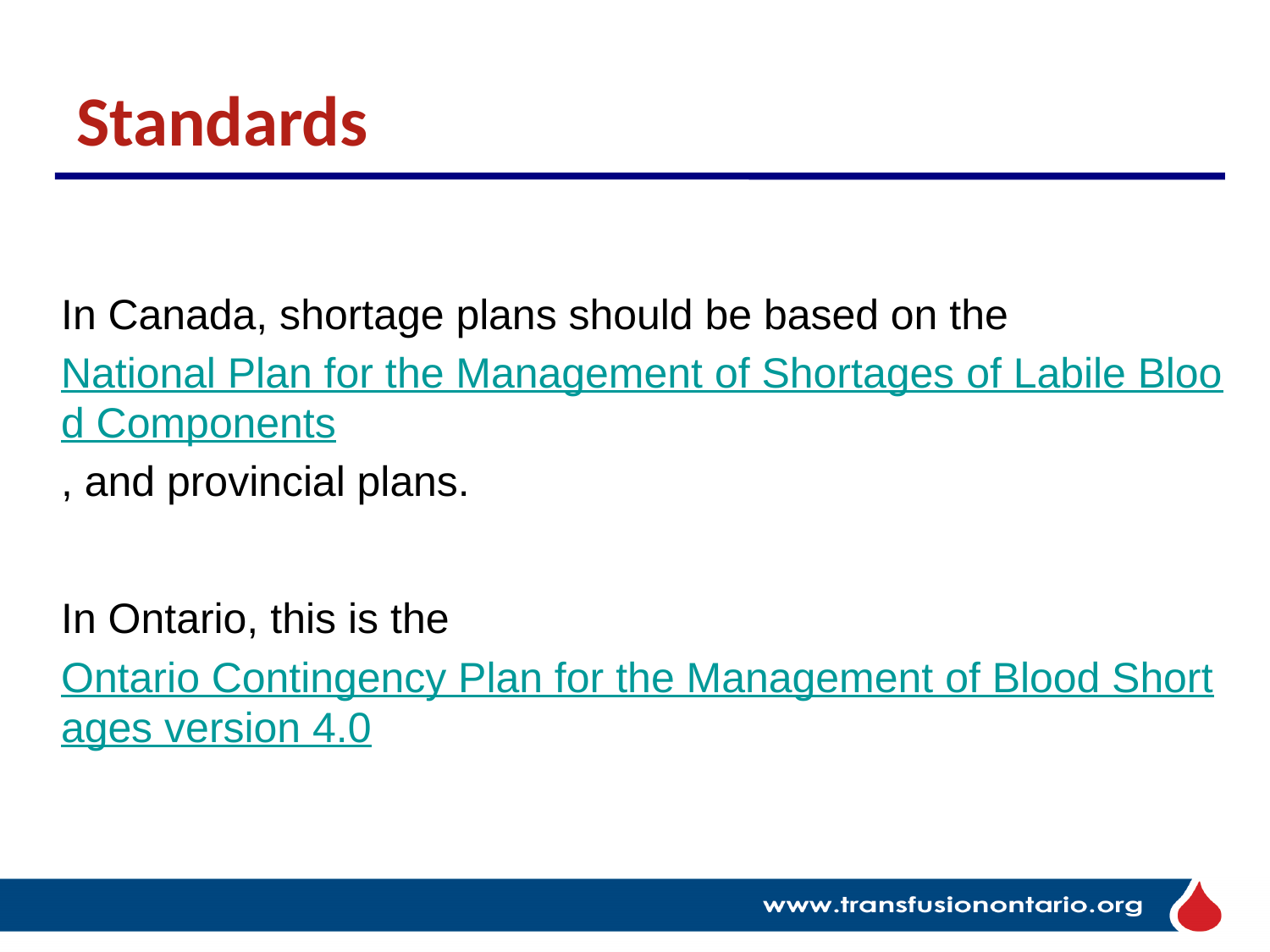

# Standards
In Canada, shortage plans should be based on the National Plan for the Management of Shortages of Labile Blood Components, and provincial plans.

In Ontario, this is the Ontario Contingency Plan for the Management of Blood Shortages version 4.0